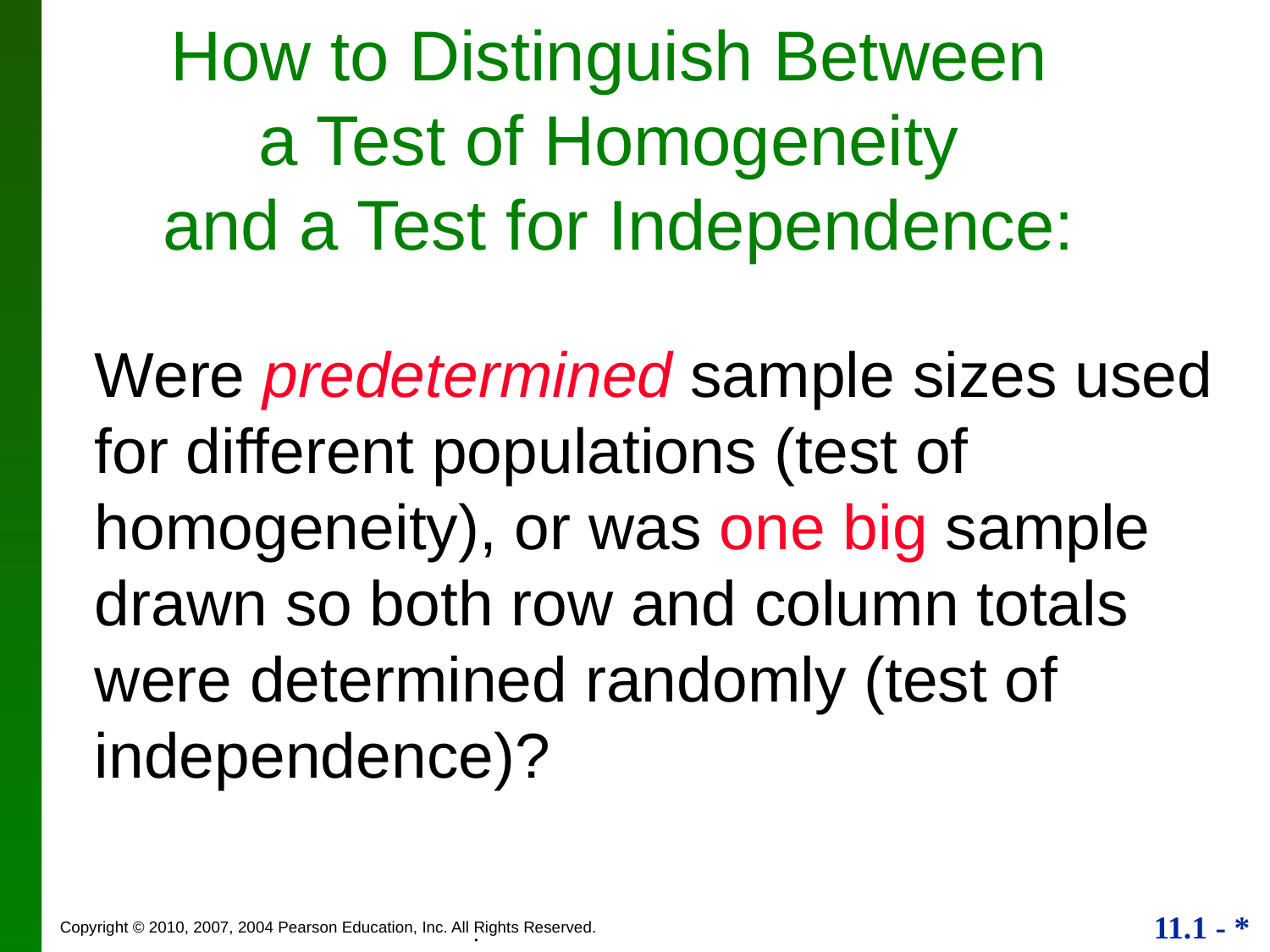

# How to Distinguish Between a Test of Homogeneity and a Test for Independence:
	Were predetermined sample sizes used for different populations (test of homogeneity), or was one big sample drawn so both row and column totals were determined randomly (test of independence)?
.
.